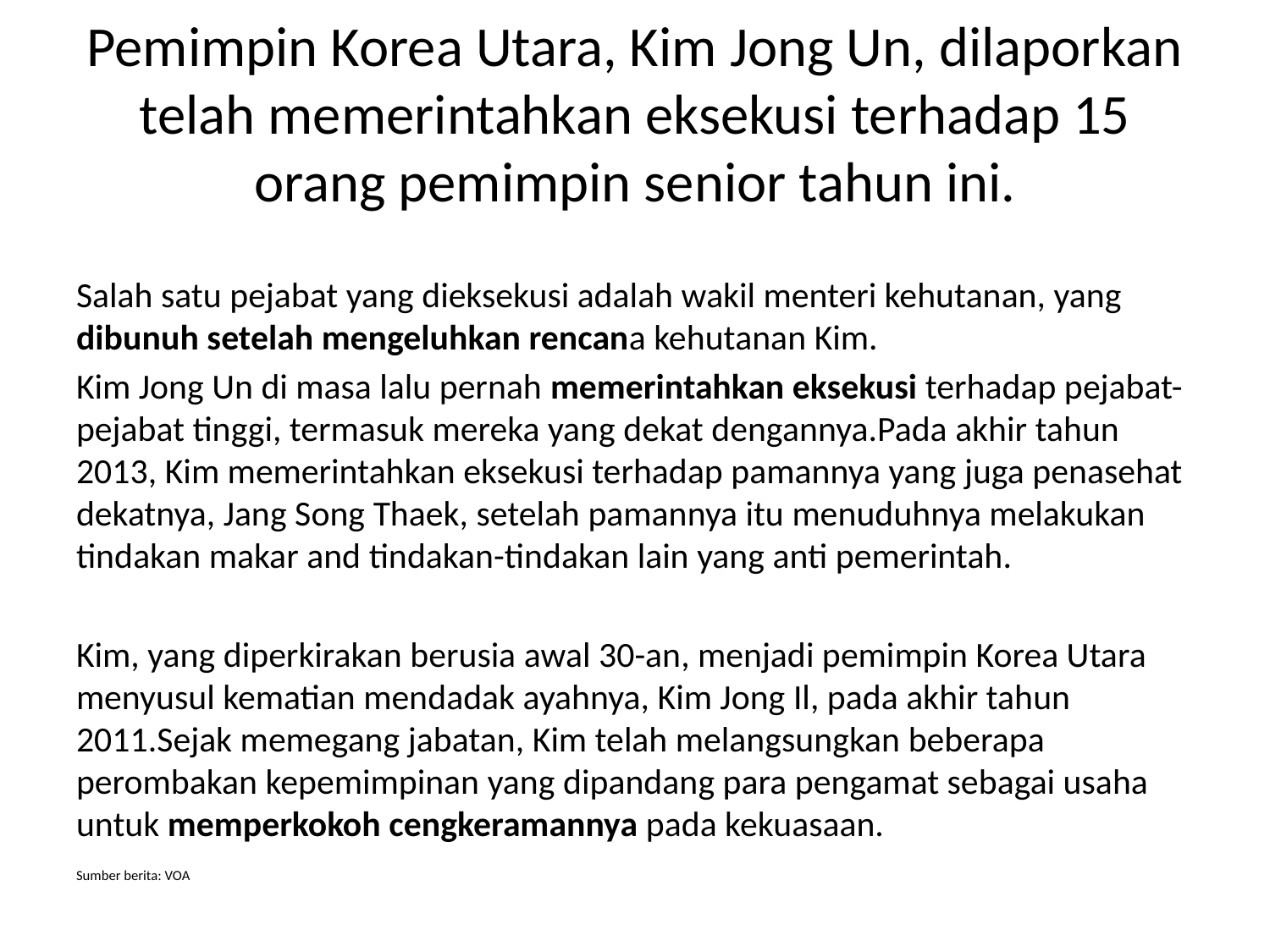

# Pemimpin Korea Utara, Kim Jong Un, dilaporkan telah memerintahkan eksekusi terhadap 15 orang pemimpin senior tahun ini.

Salah satu pejabat yang dieksekusi adalah wakil menteri kehutanan, yang dibunuh setelah mengeluhkan rencana kehutanan Kim.
Kim Jong Un di masa lalu pernah memerintahkan eksekusi terhadap pejabat-pejabat tinggi, termasuk mereka yang dekat dengannya.Pada akhir tahun 2013, Kim memerintahkan eksekusi terhadap pamannya yang juga penasehat dekatnya, Jang Song Thaek, setelah pamannya itu menuduhnya melakukan tindakan makar and tindakan-tindakan lain yang anti pemerintah.

Kim, yang diperkirakan berusia awal 30-an, menjadi pemimpin Korea Utara menyusul kematian mendadak ayahnya, Kim Jong Il, pada akhir tahun 2011.Sejak memegang jabatan, Kim telah melangsungkan beberapa perombakan kepemimpinan yang dipandang para pengamat sebagai usaha untuk memperkokoh cengkeramannya pada kekuasaan.

Sumber berita: VOA